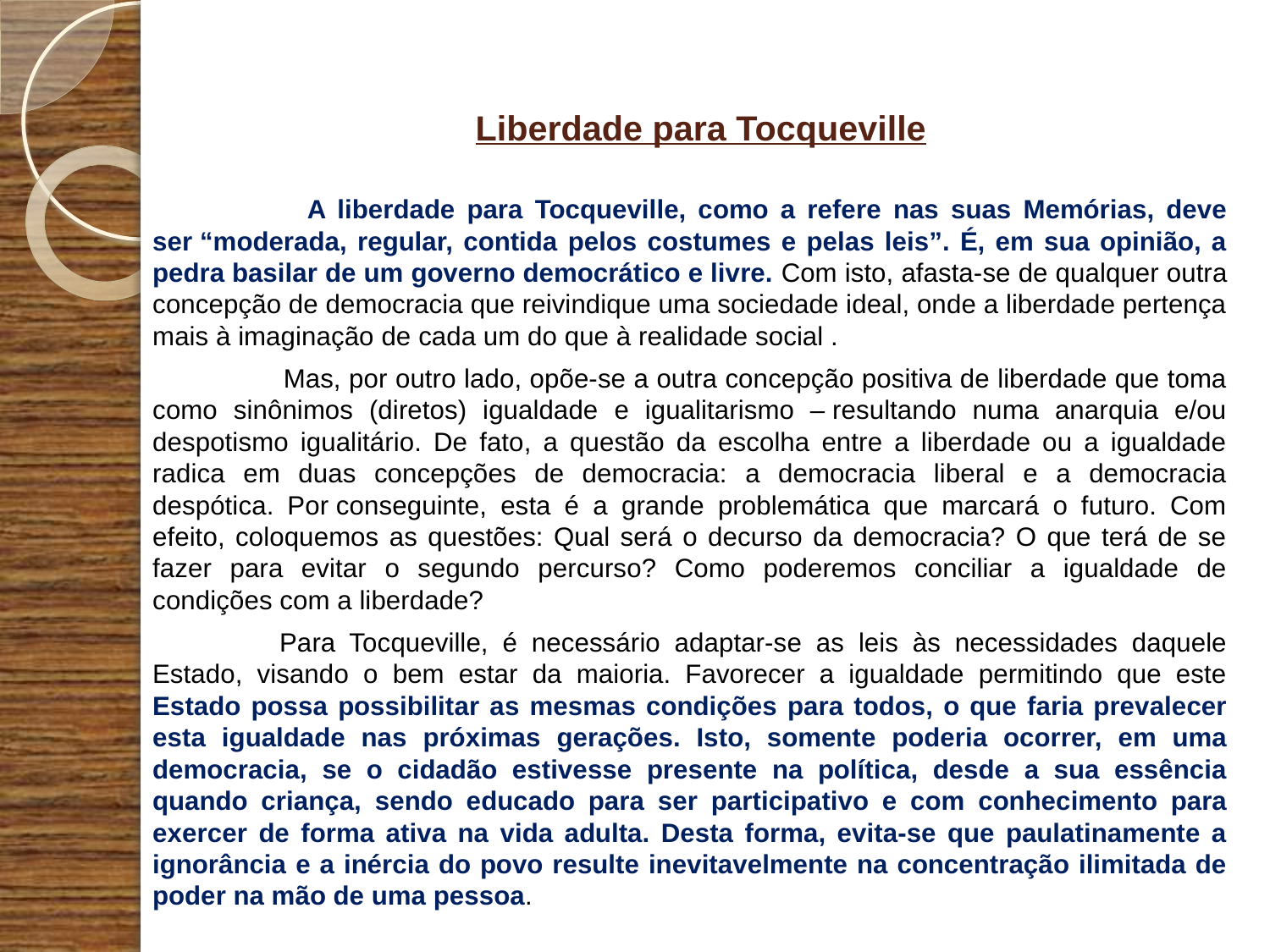

# Liberdade para Tocqueville
      	A liberdade para Tocqueville, como a refere nas suas Memórias, deve ser “moderada, regular, contida pelos costumes e pelas leis”. É, em sua opinião, a pedra basilar de um governo democrático e livre. Com isto, afasta-se de qualquer outra concepção de democracia que reivindique uma sociedade ideal, onde a liberdade pertença mais à imaginação de cada um do que à realidade social .
      	Mas, por outro lado, opõe-se a outra concepção positiva de liberdade que toma como sinônimos (diretos) igualdade e igualitarismo – resultando numa anarquia e/ou despotismo igualitário. De fato, a questão da escolha entre a liberdade ou a igualdade radica em duas concepções de democracia: a democracia liberal e a democracia despótica. Por conseguinte, esta é a grande problemática que marcará o futuro. Com efeito, coloquemos as questões: Qual será o decurso da democracia? O que terá de se fazer para evitar o segundo percurso? Como poderemos conciliar a igualdade de condições com a liberdade?
		Para Tocqueville, é necessário adaptar-se as leis às necessidades daquele Estado, visando o bem estar da maioria. Favorecer a igualdade permitindo que este Estado possa possibilitar as mesmas condições para todos, o que faria prevalecer esta igualdade nas próximas gerações. Isto, somente poderia ocorrer, em uma democracia, se o cidadão estivesse presente na política, desde a sua essência quando criança, sendo educado para ser participativo e com conhecimento para exercer de forma ativa na vida adulta. Desta forma, evita-se que paulatinamente a ignorância e a inércia do povo resulte inevitavelmente na concentração ilimitada de poder na mão de uma pessoa.